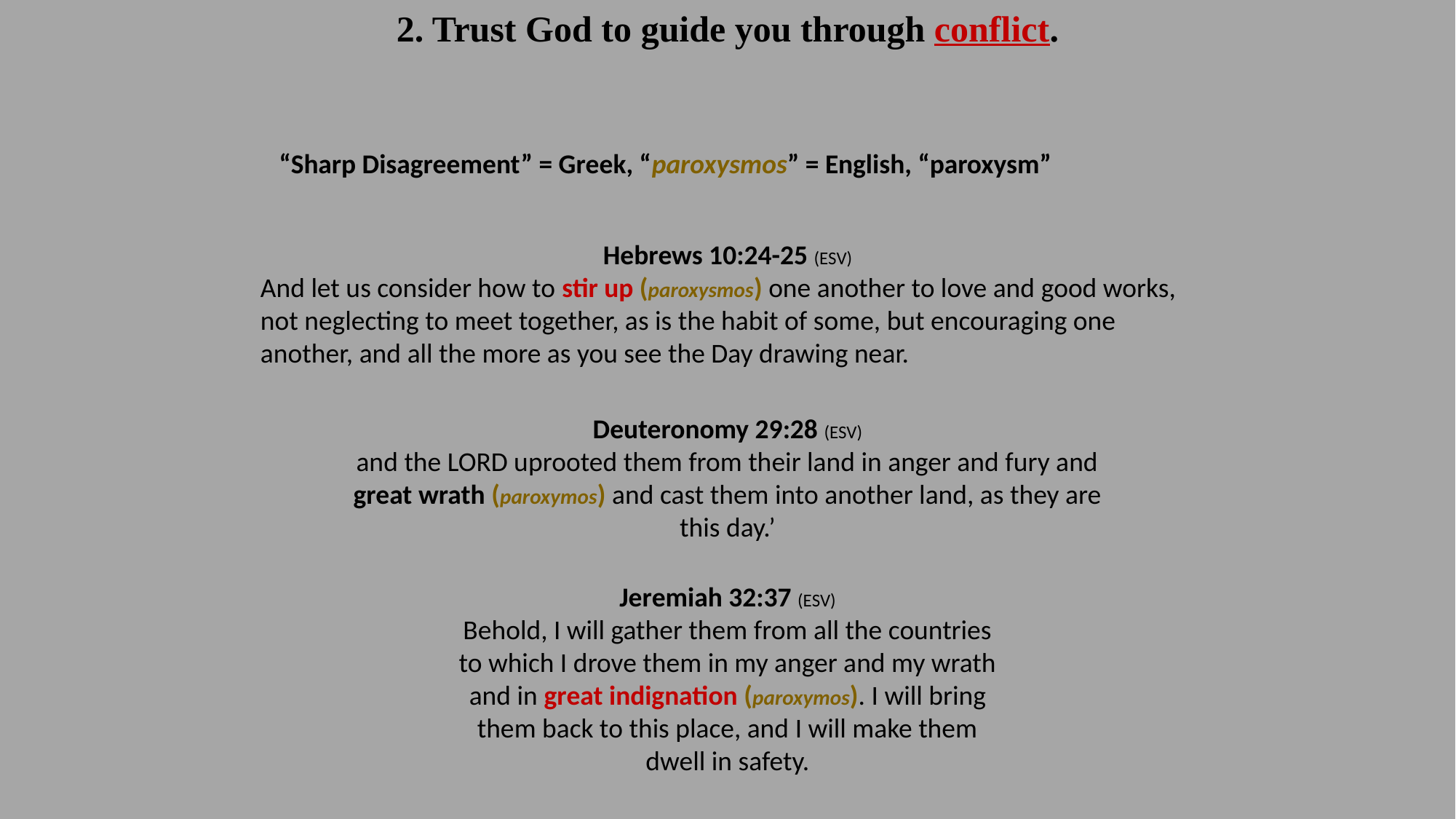

2. Trust God to guide you through conflict.
“Sharp Disagreement” = Greek, “paroxysmos” = English, “paroxysm”
Hebrews 10:24-25 (ESV)
And let us consider how to stir up (paroxysmos) one another to love and good works, not neglecting to meet together, as is the habit of some, but encouraging one another, and all the more as you see the Day drawing near.
Deuteronomy 29:28 (ESV)
and the LORD uprooted them from their land in anger and fury and great wrath (paroxymos) and cast them into another land, as they are this day.’
Jeremiah 32:37 (ESV)
Behold, I will gather them from all the countries to which I drove them in my anger and my wrath and in great indignation (paroxymos). I will bring them back to this place, and I will make them dwell in safety.